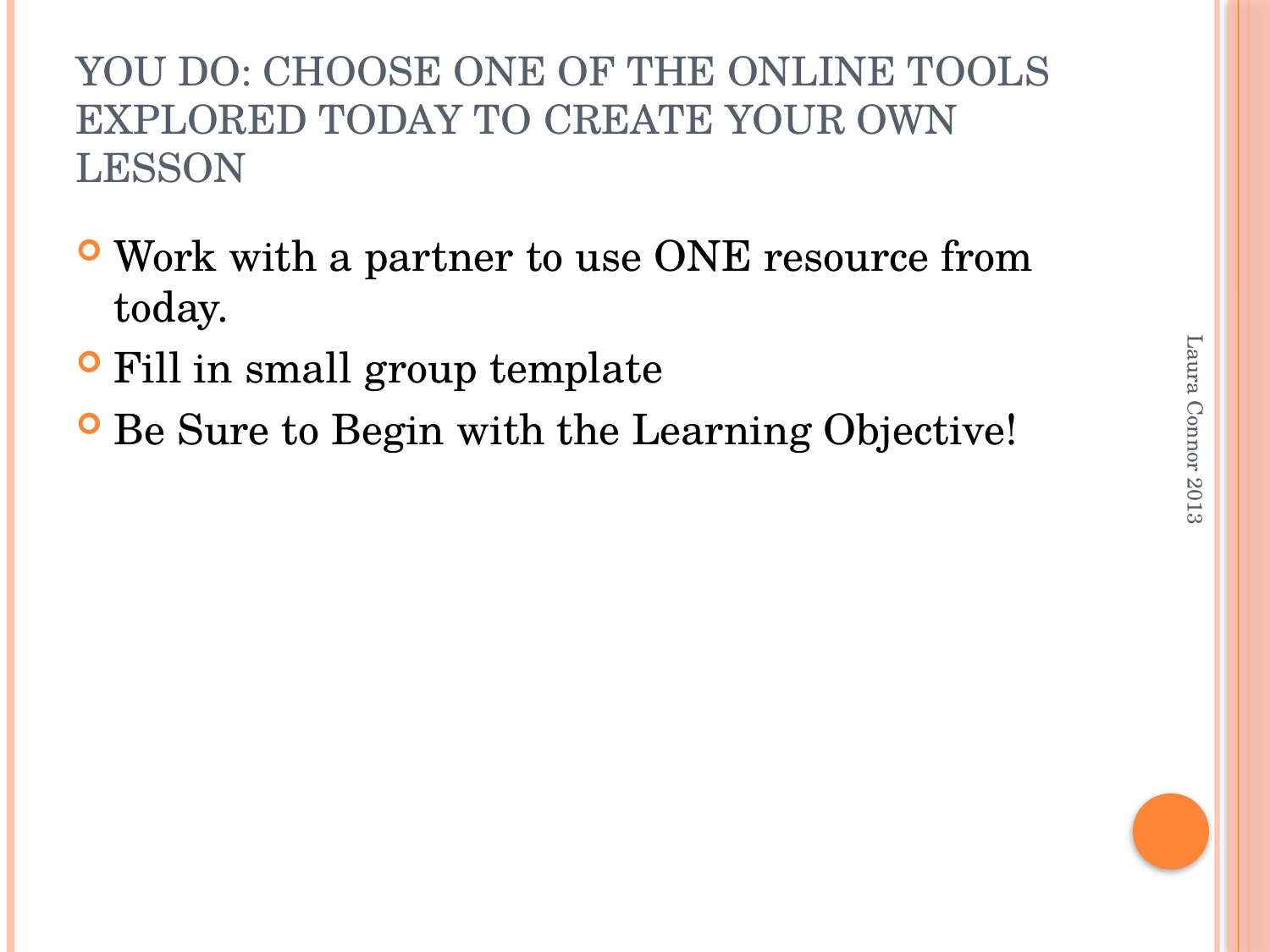

# You Do: Choose one of the online tools explored today to create your own Lesson
Work with a partner to use ONE resource from today.
Fill in small group template
Be Sure to Begin with the Learning Objective!

Laura Connor 2013